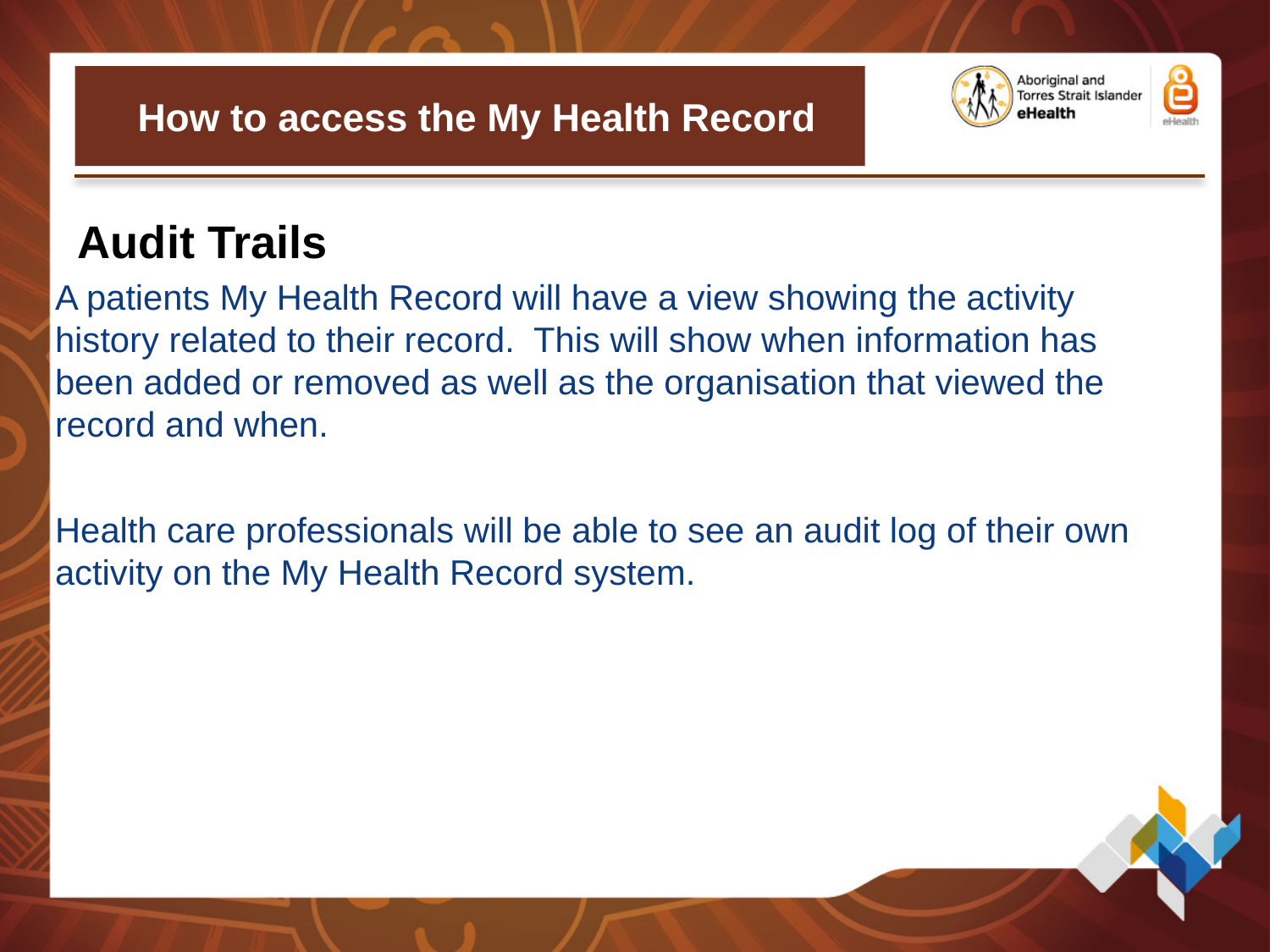

# How to access the My Health Record
Audit Trails
A patients My Health Record will have a view showing the activity history related to their record.  This will show when information has been added or removed as well as the organisation that viewed the record and when.

Health care professionals will be able to see an audit log of their own activity on the My Health Record system.